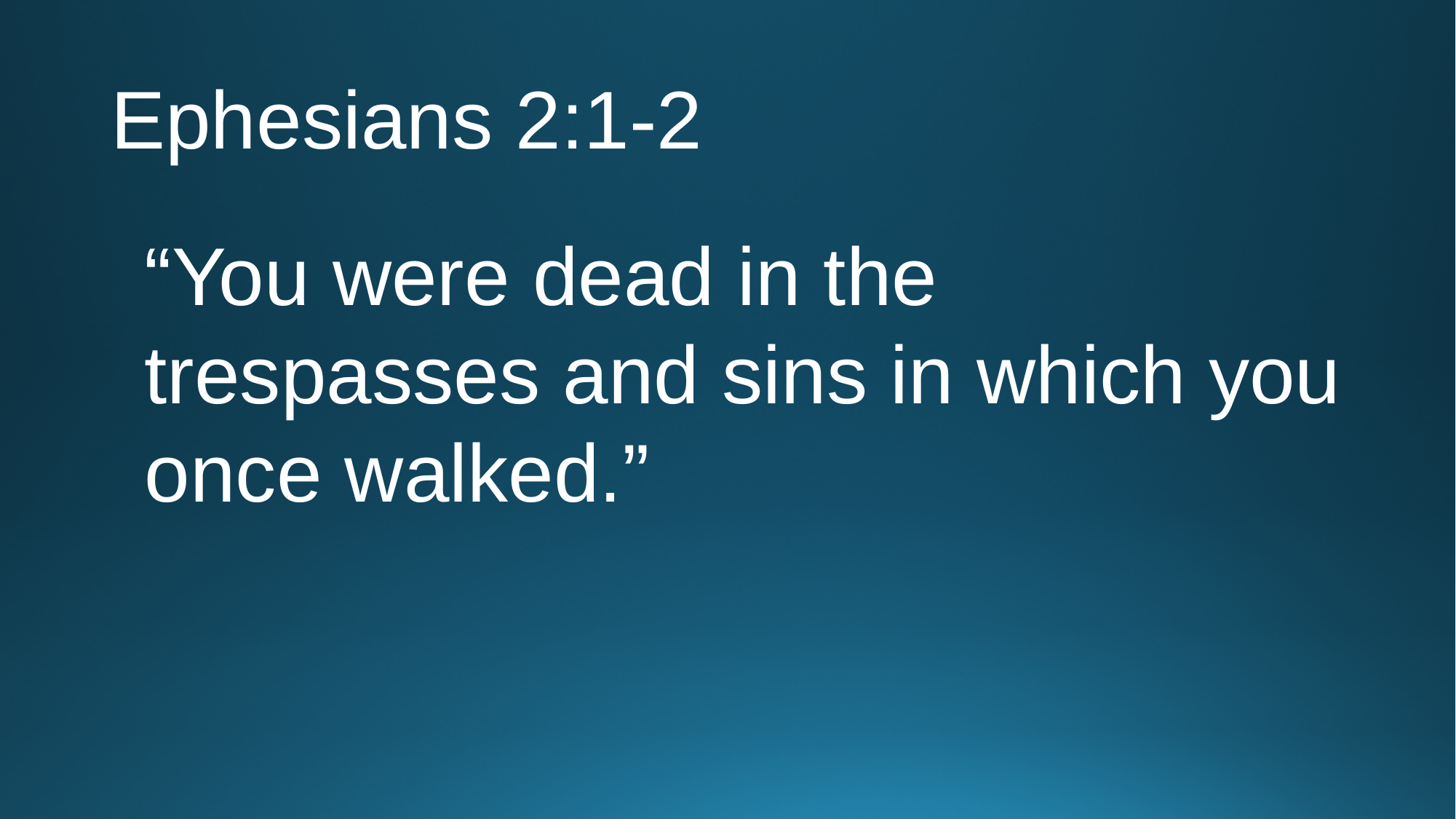

# Ephesians 2:1-2
“You were dead in the trespasses and sins in which you once walked.”